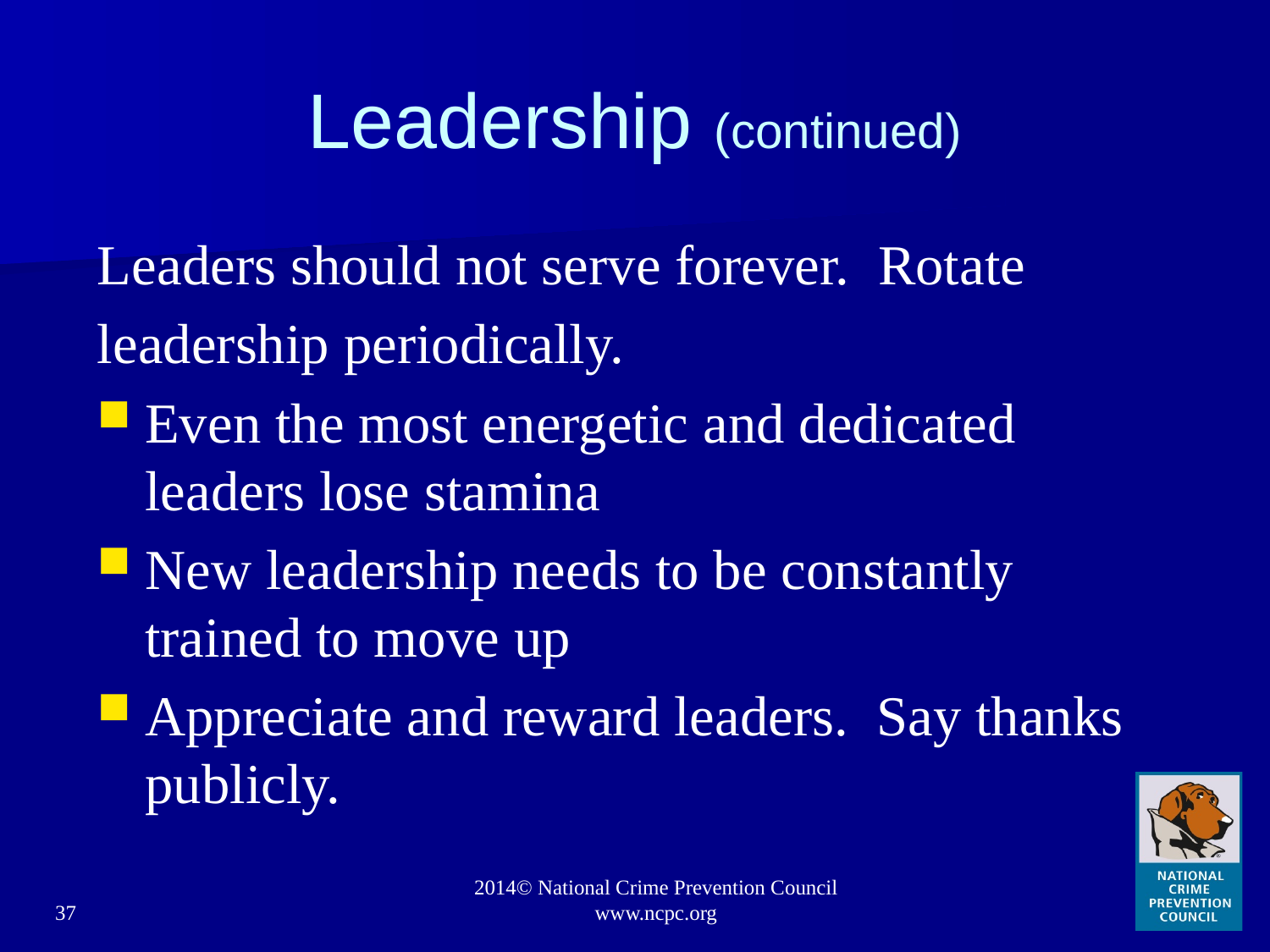

# Leadership (continued)
Leaders should not serve forever.  Rotate
leadership periodically.
Even the most energetic and dedicated leaders lose stamina
New leadership needs to be constantly trained to move up
Appreciate and reward leaders.  Say thanks publicly.

37
2014© National Crime Prevention Council www.ncpc.org